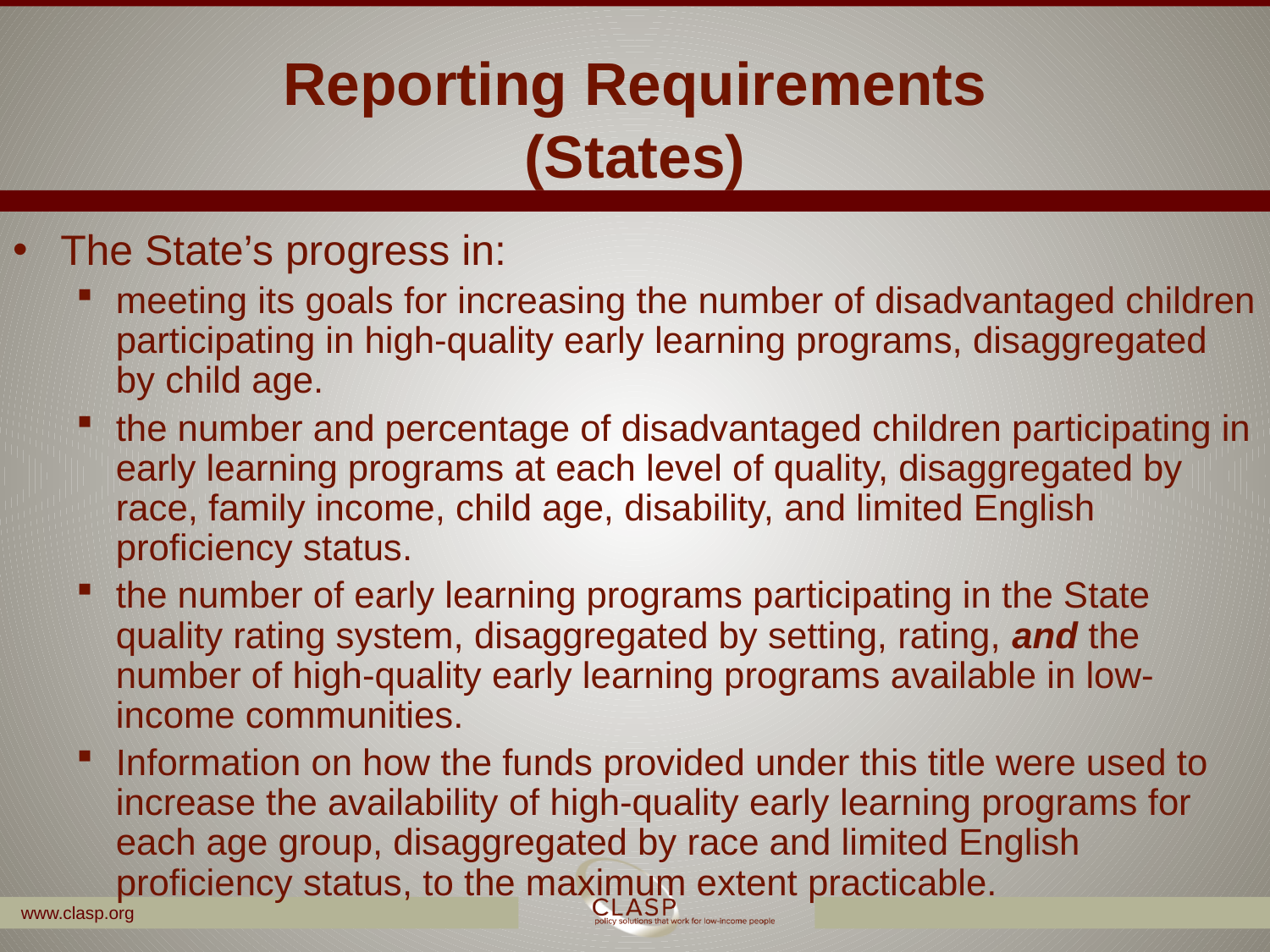

Reporting Requirements
(States)
The State’s progress in:
meeting its goals for increasing the number of disadvantaged children participating in high-quality early learning programs, disaggregated by child age.
the number and percentage of disadvantaged children participating in early learning programs at each level of quality, disaggregated by race, family income, child age, disability, and limited English proficiency status.
the number of early learning programs participating in the State quality rating system, disaggregated by setting, rating, and the number of high-quality early learning programs available in low-income communities.
Information on how the funds provided under this title were used to increase the availability of high-quality early learning programs for each age group, disaggregated by race and limited English proficiency status, to the maximum extent practicable.